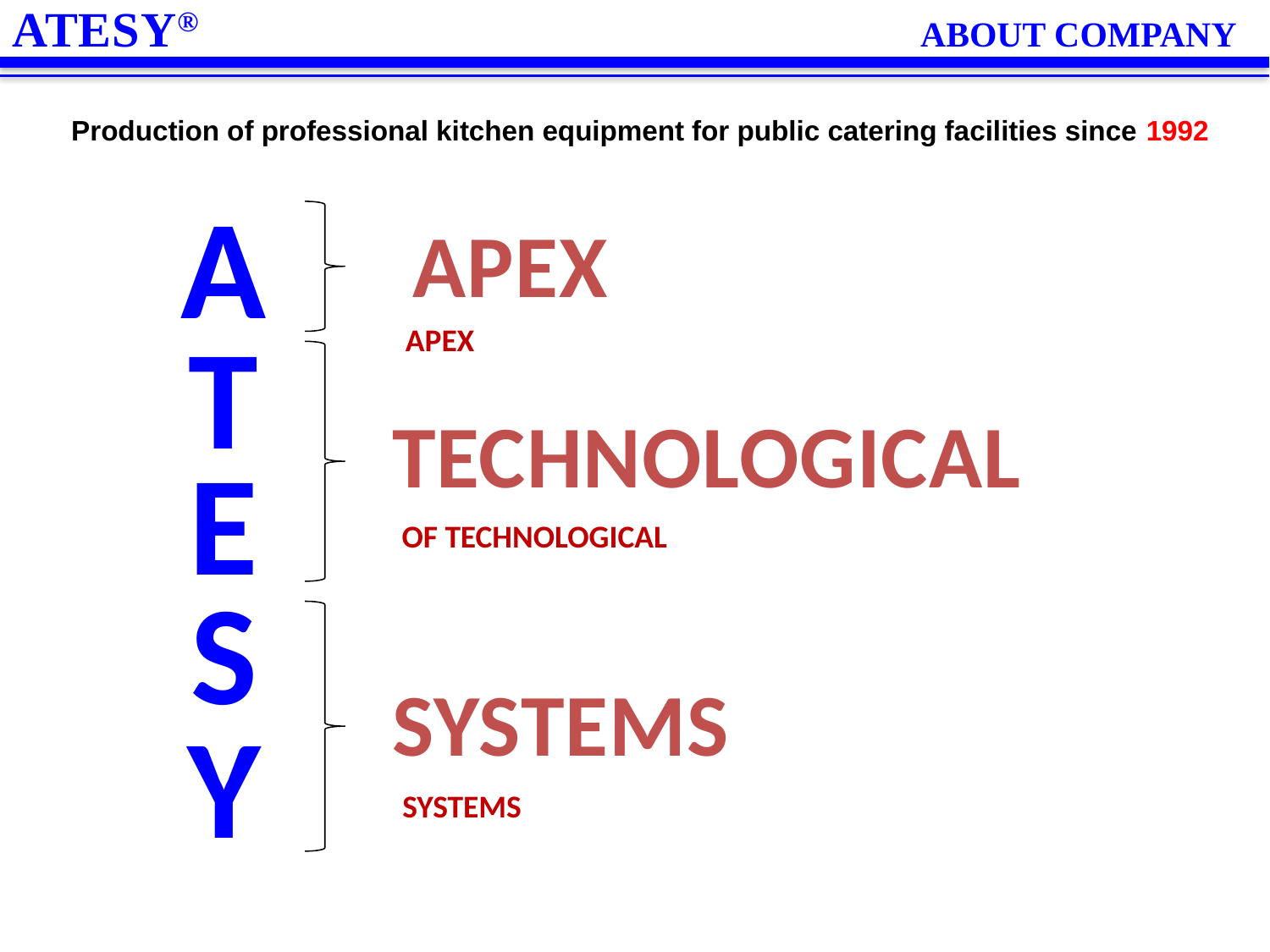

ABOUT COMPANY
ATESY®
Production of professional kitchen equipment for public catering facilities since 1992
A
T
E
S
Y

APEX
APEX

TECHNOLOGICAL
OF TECHNOLOGICAL

SYSTEMS
SYSTEMS